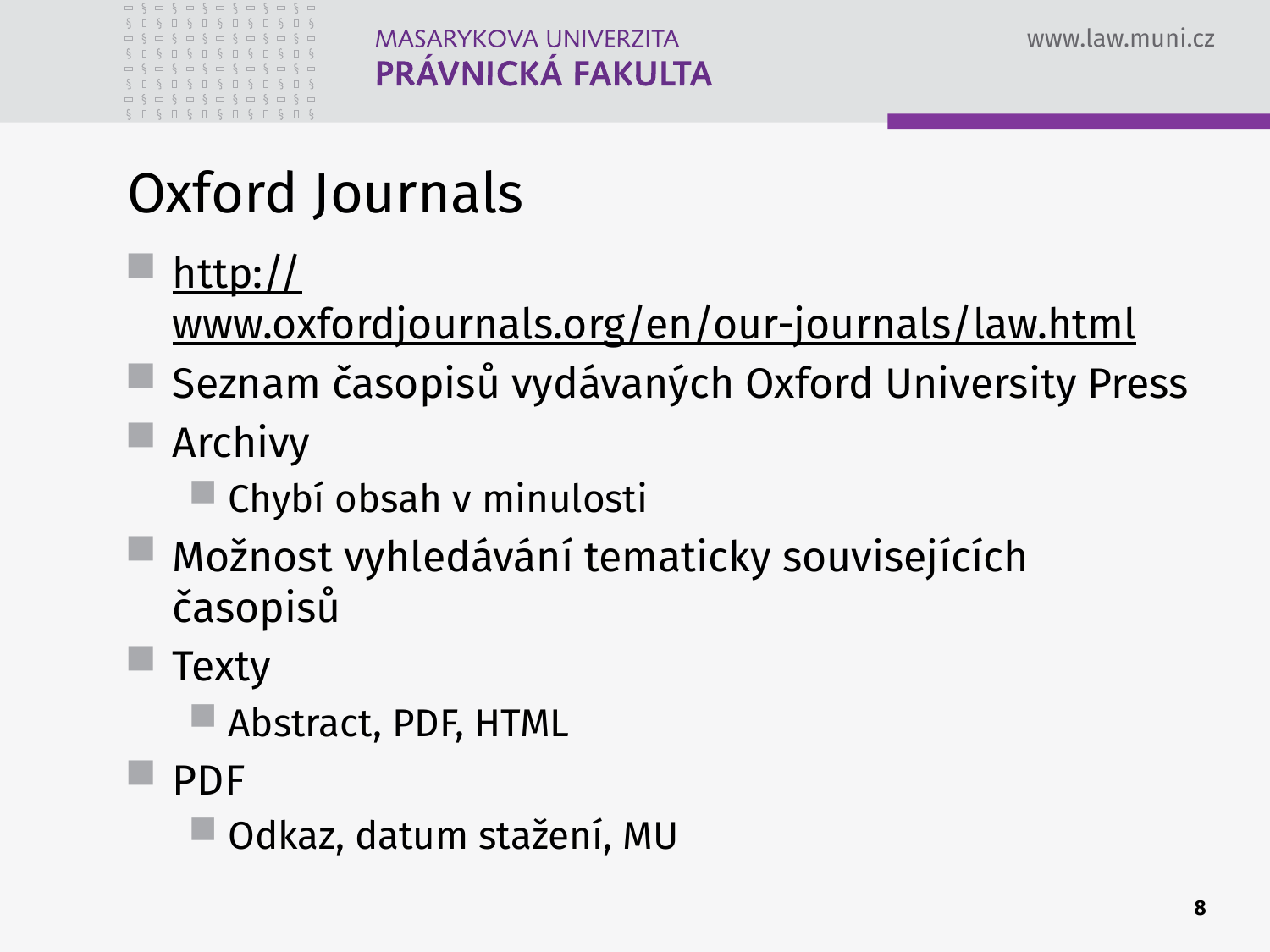

# Oxford Journals
http://www.oxfordjournals.org/en/our-journals/law.html
Seznam časopisů vydávaných Oxford University Press
Archivy
Chybí obsah v minulosti
Možnost vyhledávání tematicky souvisejících časopisů
Texty
Abstract, PDF, HTML
PDF
Odkaz, datum stažení, MU
8